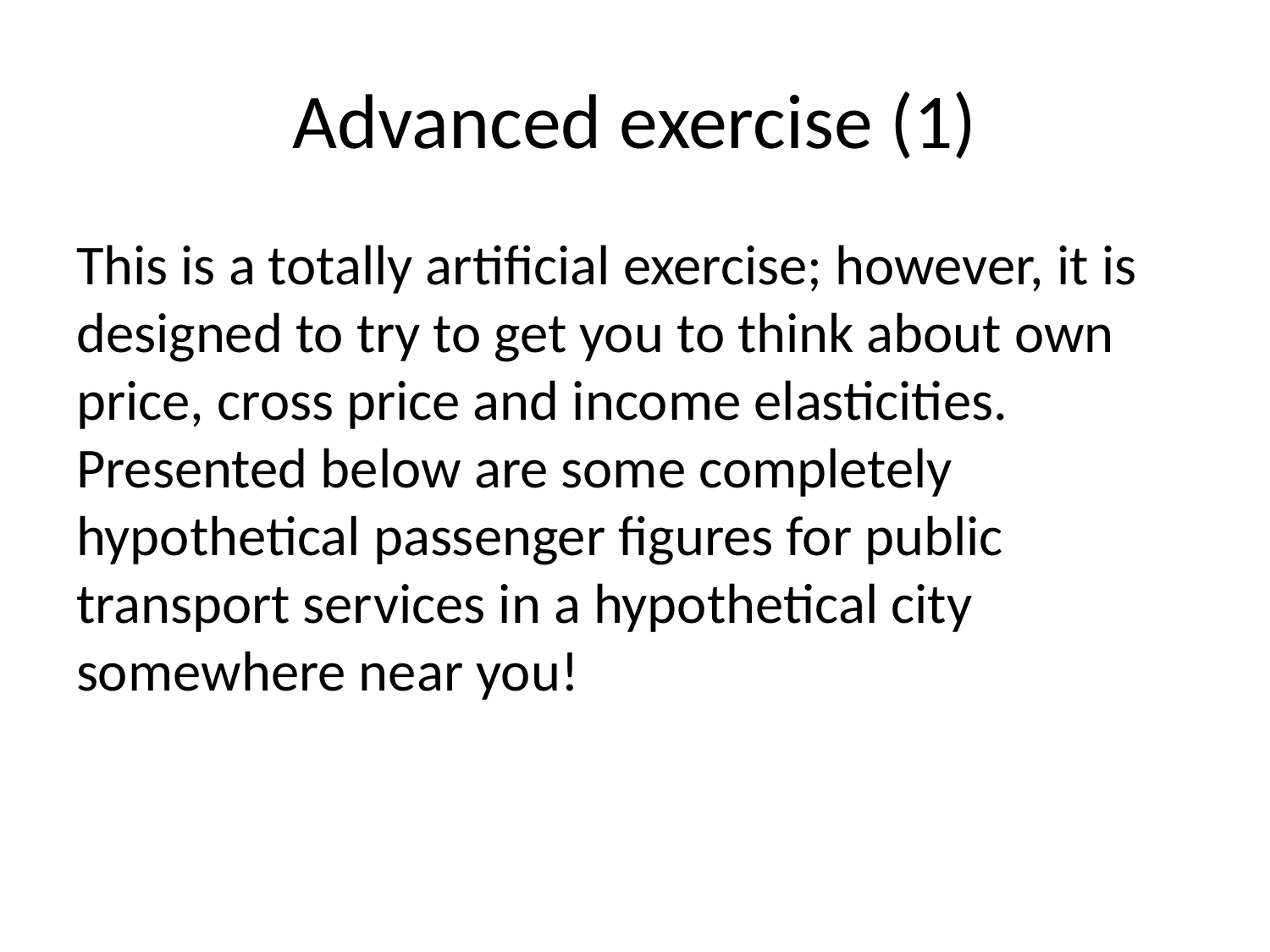

# Advanced exercise (1)
This is a totally artificial exercise; however, it is designed to try to get you to think about own price, cross price and income elasticities. Presented below are some completely hypothetical passenger figures for public transport services in a hypothetical city somewhere near you!